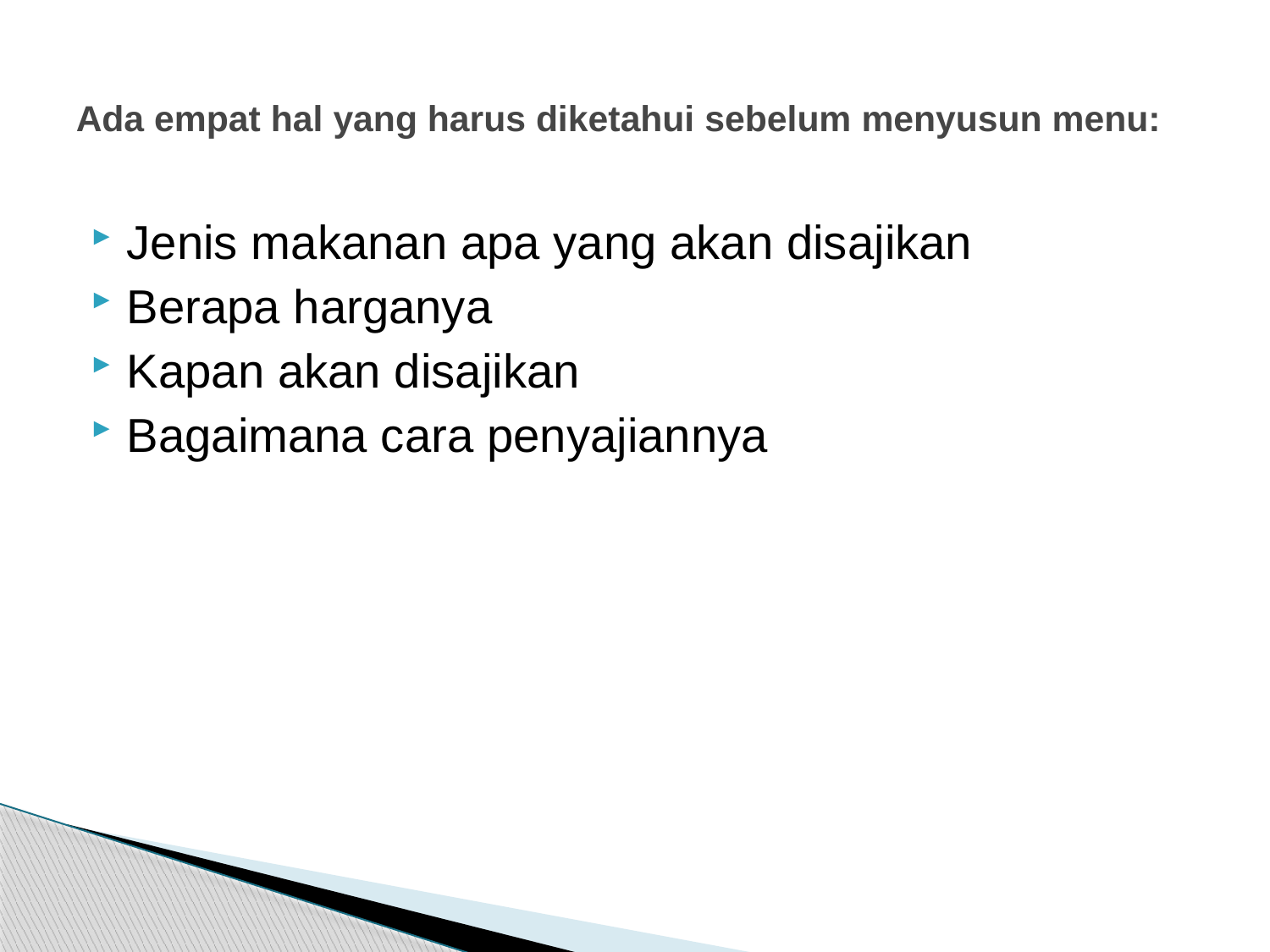

# Ada empat hal yang harus diketahui sebelum menyusun menu:
Jenis makanan apa yang akan disajikan
Berapa harganya
Kapan akan disajikan
Bagaimana cara penyajiannya